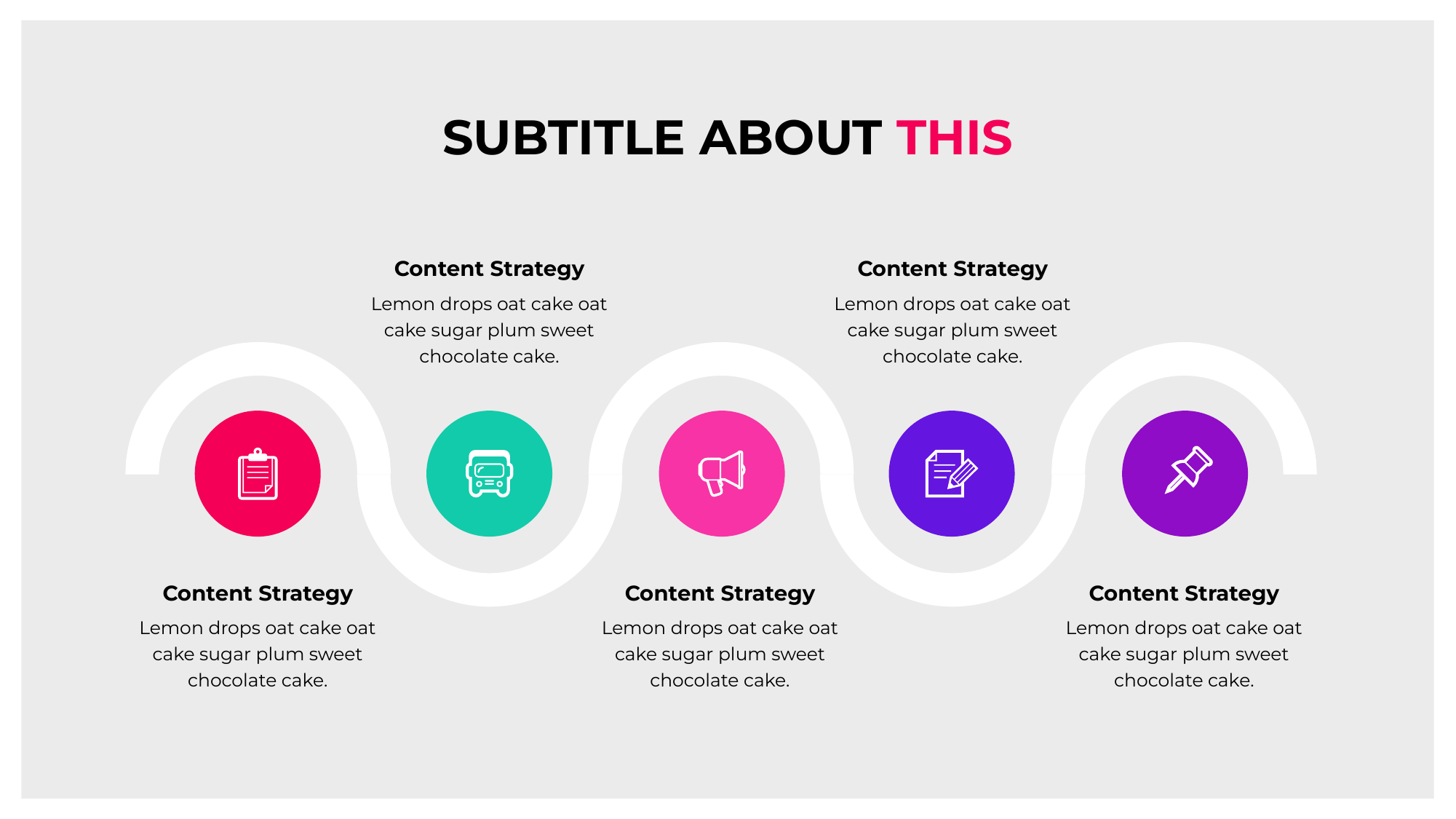

SUBTITLE ABOUT THIS
Content Strategy
Lemon drops oat cake oat cake sugar plum sweet chocolate cake.
Content Strategy
Lemon drops oat cake oat cake sugar plum sweet chocolate cake.

Content Strategy
Lemon drops oat cake oat cake sugar plum sweet chocolate cake.
Content Strategy
Lemon drops oat cake oat cake sugar plum sweet chocolate cake.
Content Strategy
Lemon drops oat cake oat cake sugar plum sweet chocolate cake.